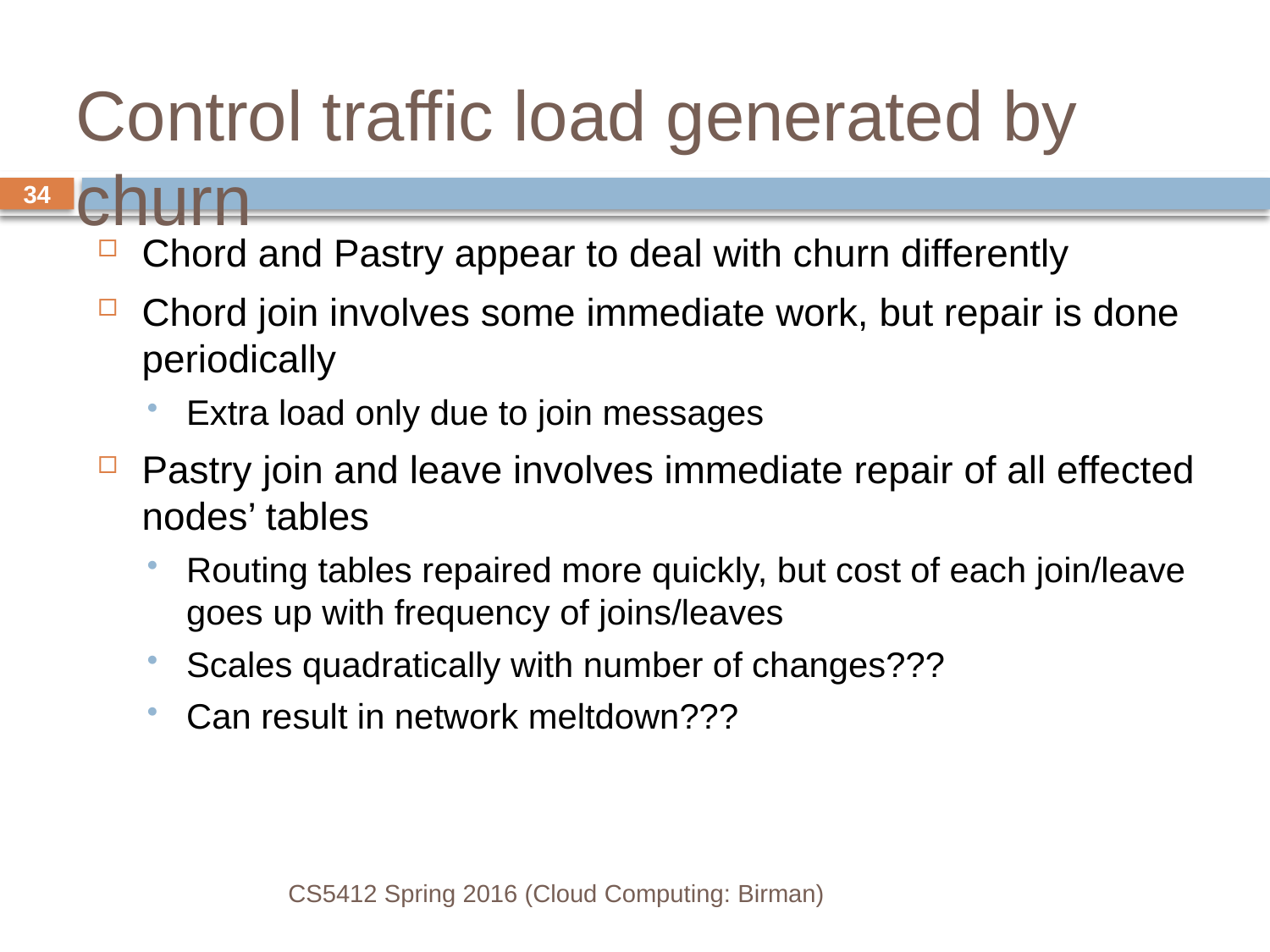

# Control traffic load generated by churn
34
Chord and Pastry appear to deal with churn differently
Chord join involves some immediate work, but repair is done periodically
Extra load only due to join messages
Pastry join and leave involves immediate repair of all effected nodes’ tables
Routing tables repaired more quickly, but cost of each join/leave goes up with frequency of joins/leaves
Scales quadratically with number of changes???
Can result in network meltdown???
CS5412 Spring 2016 (Cloud Computing: Birman)